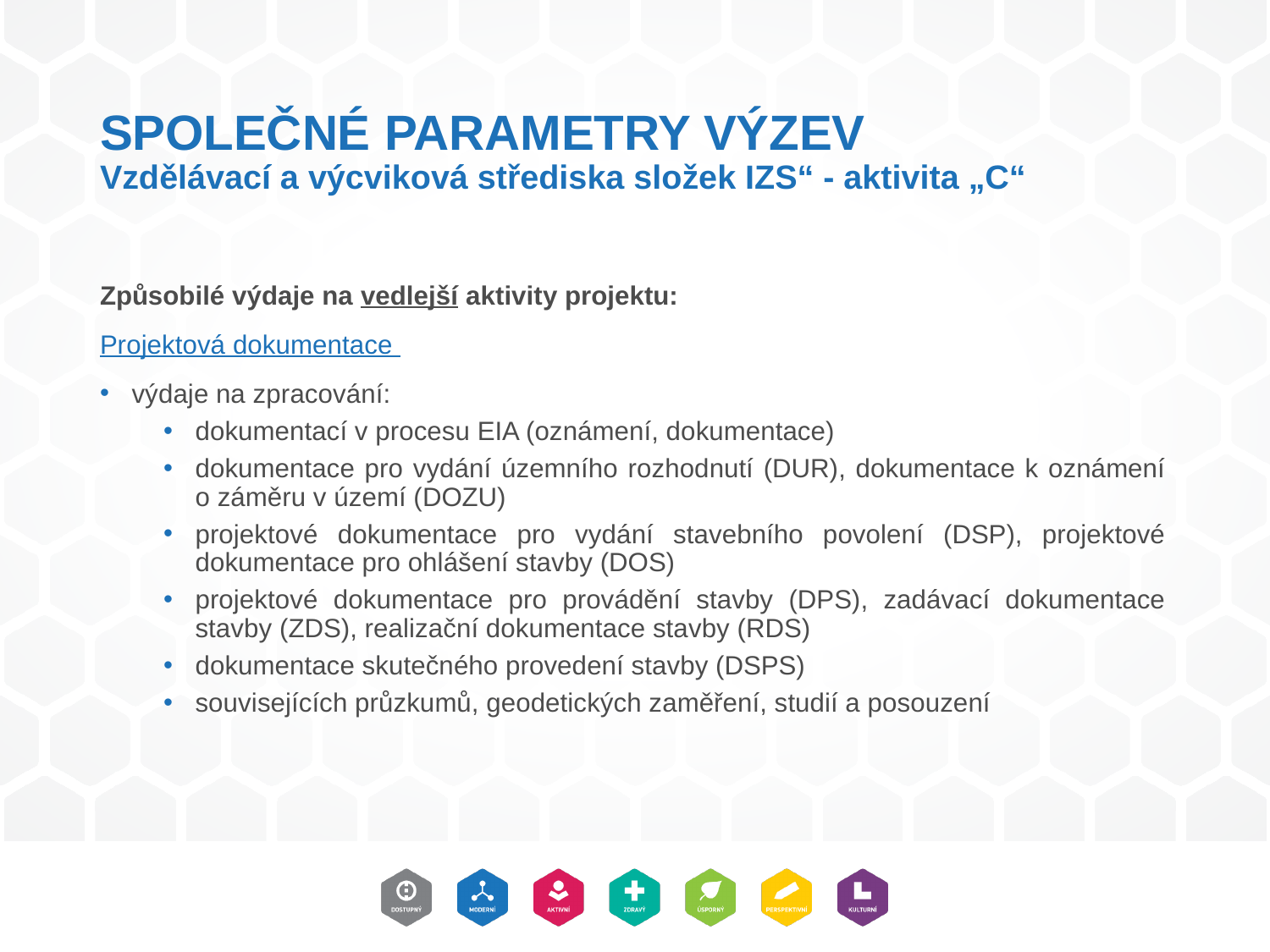

# SPOLEČNÉ PARAMETRY VÝZEV Vzdělávací a výcviková střediska složek IZS“ - aktivita „C“
Způsobilé výdaje na vedlejší aktivity projektu:
Projektová dokumentace
výdaje na zpracování:
dokumentací v procesu EIA (oznámení, dokumentace)
dokumentace pro vydání územního rozhodnutí (DUR), dokumentace k oznámení o záměru v území (DOZU)
projektové dokumentace pro vydání stavebního povolení (DSP), projektové dokumentace pro ohlášení stavby (DOS)
projektové dokumentace pro provádění stavby (DPS), zadávací dokumentace stavby (ZDS), realizační dokumentace stavby (RDS)
dokumentace skutečného provedení stavby (DSPS)
souvisejících průzkumů, geodetických zaměření, studií a posouzení